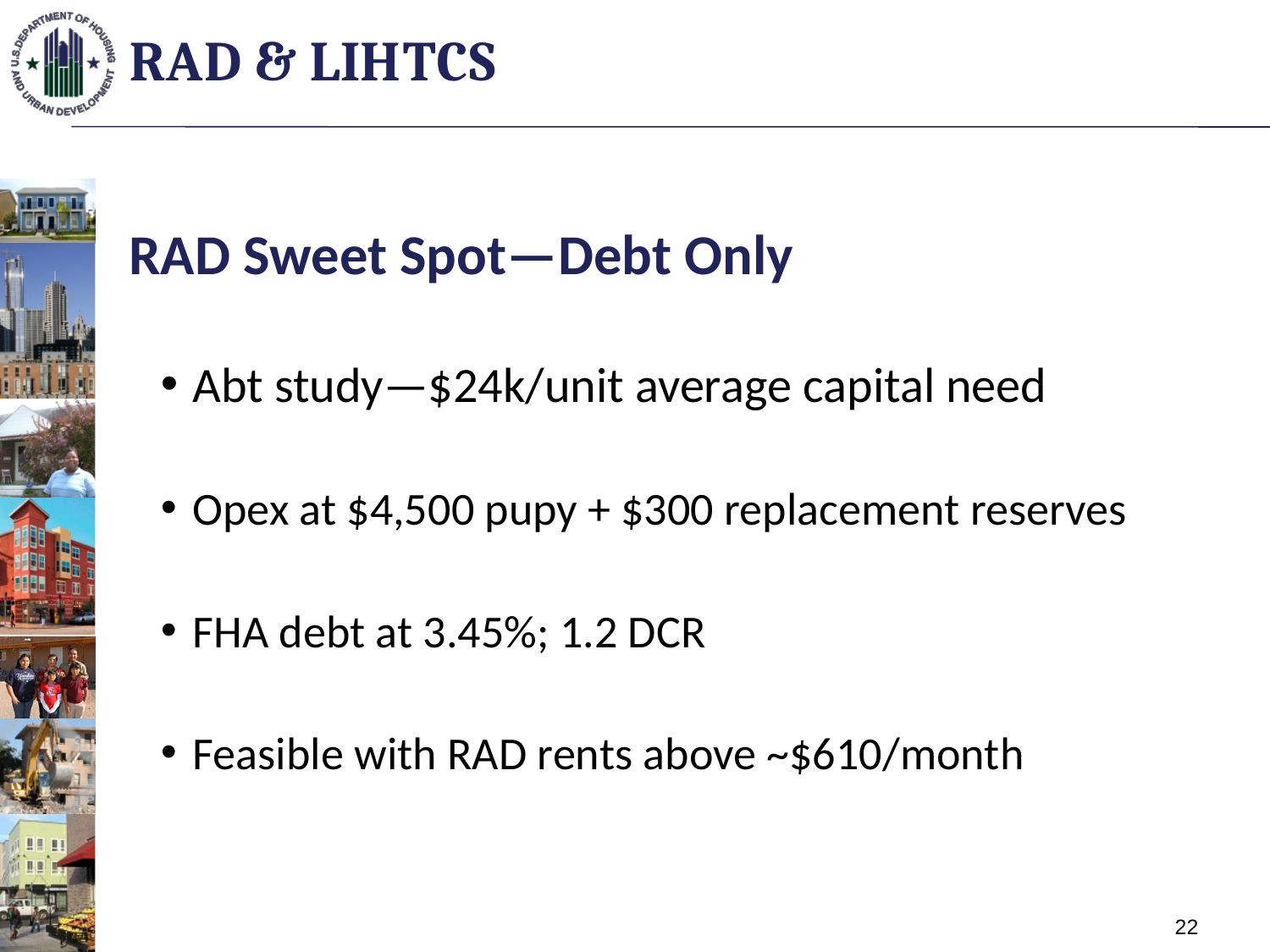

# RAD & LIHTCs

RAD Sweet Spot—Debt Only

Abt study—$24k/unit average capital need

Opex at $4,500 pupy + $300 replacement reserves

FHA debt at 3.45%; 1.2 DCR

Feasible with RAD rents above ~$610/month
22